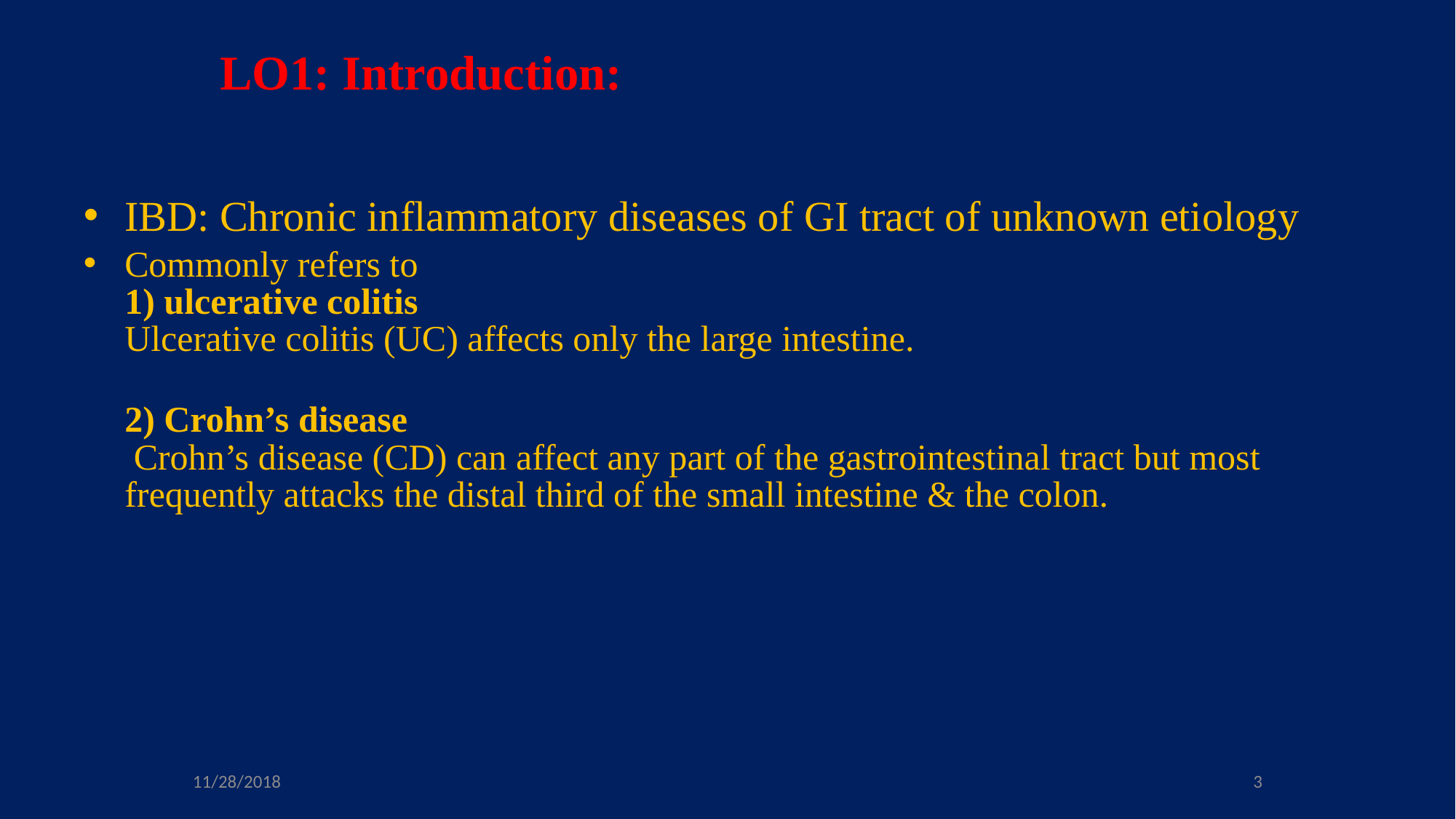

LO1: Introduction:
IBD: Chronic inflammatory diseases of GI tract of unknown etiology
Commonly refers to
1) ulcerative colitis
Ulcerative colitis (UC) affects only the large intestine.
2) Crohn’s disease
 Crohn’s disease (CD) can affect any part of the gastrointestinal tract but most frequently attacks the distal third of the small intestine & the colon.

11/28/2018
3